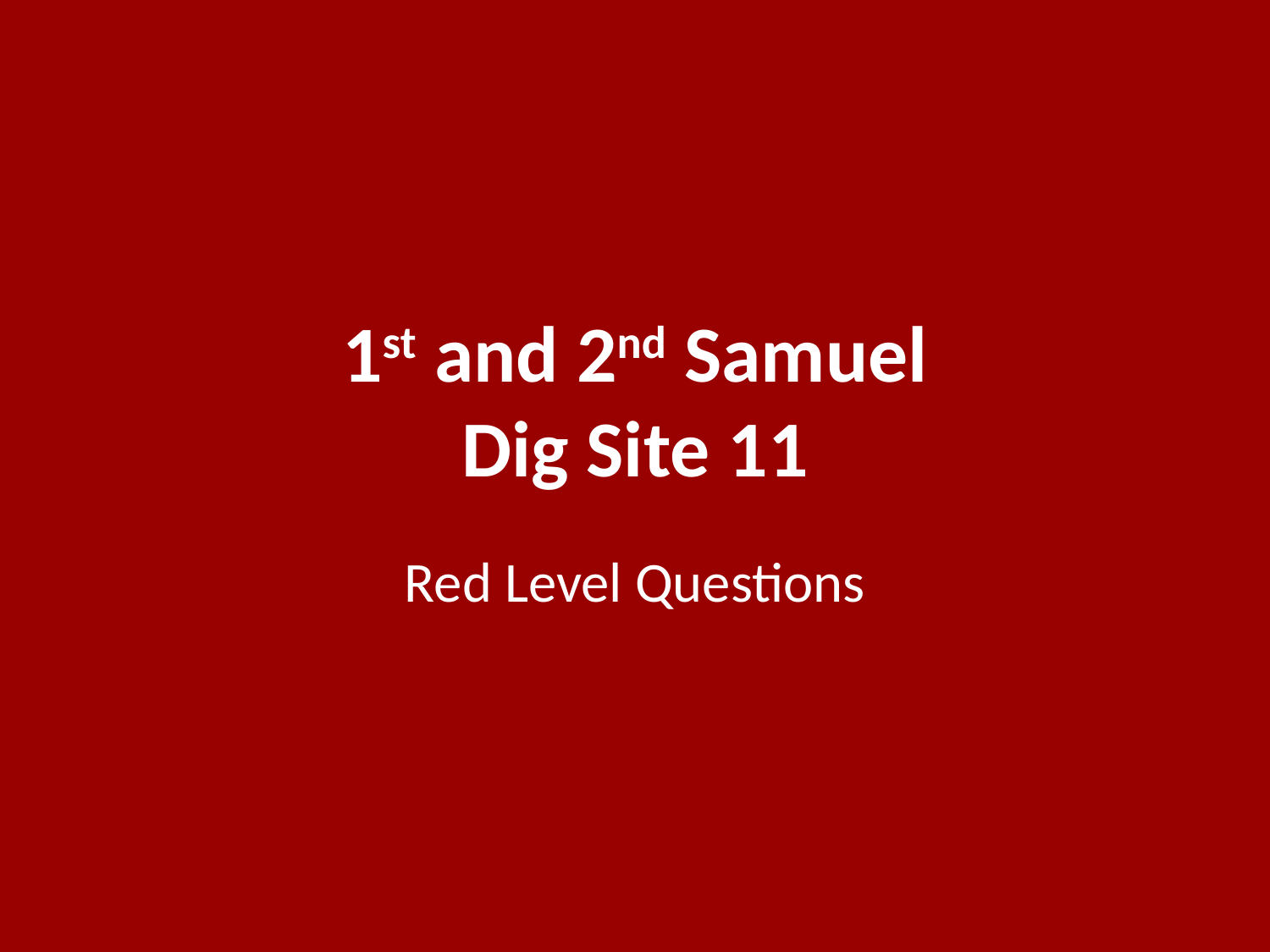

# 1st and 2nd Samuel Dig Site 11
Red Level Questions